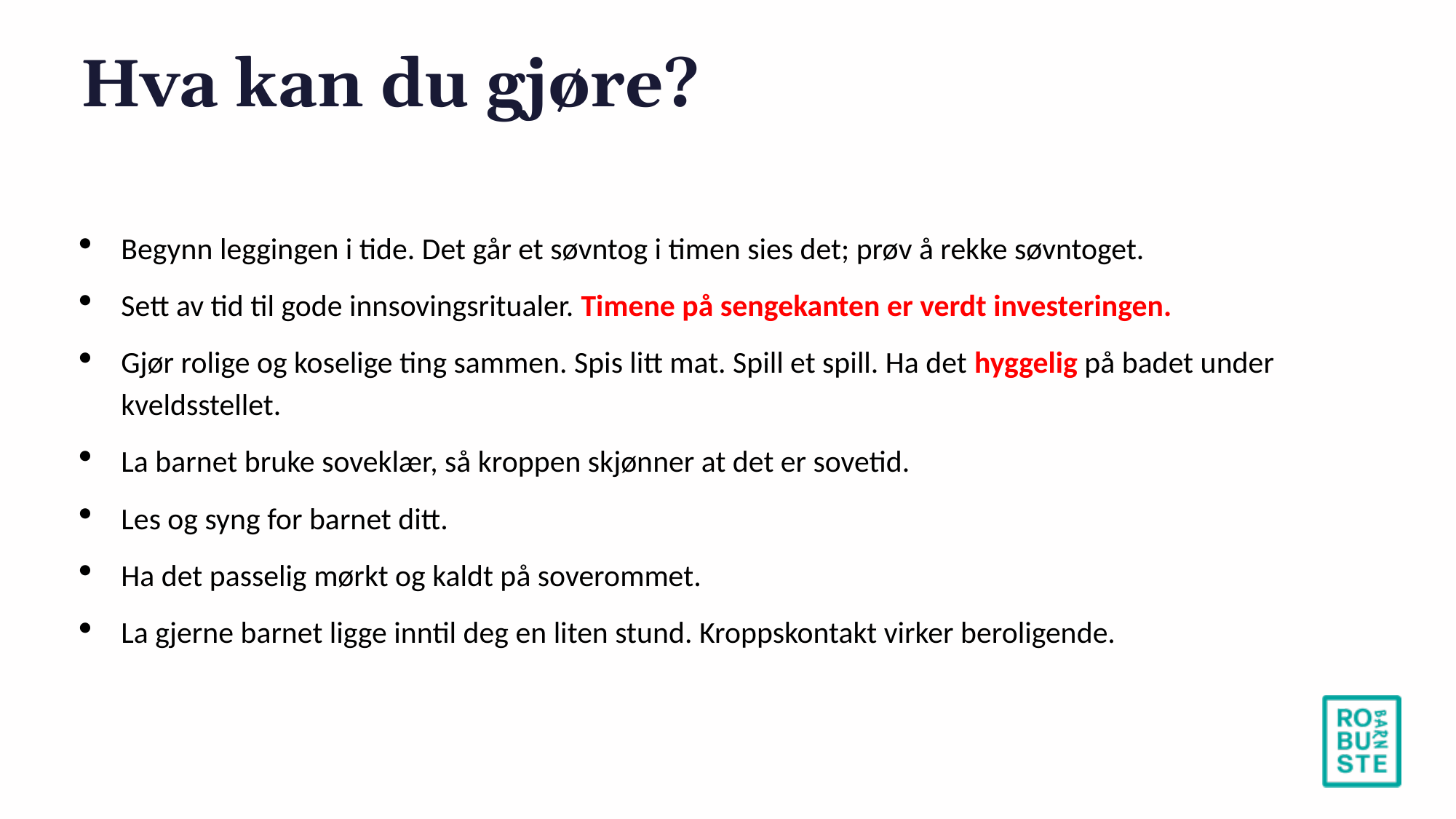

# Hva kan du gjøre?
Begynn leggingen i tide. Det går et søvntog i timen sies det; prøv å rekke søvntoget.
Sett av tid til gode innsovingsritualer. Timene på sengekanten er verdt investeringen.
Gjør rolige og koselige ting sammen. Spis litt mat. Spill et spill. Ha det hyggelig på badet under kveldsstellet.
La barnet bruke soveklær, så kroppen skjønner at det er sovetid.
Les og syng for barnet ditt.
Ha det passelig mørkt og kaldt på soverommet.
La gjerne barnet ligge inntil deg en liten stund. Kroppskontakt virker beroligende.